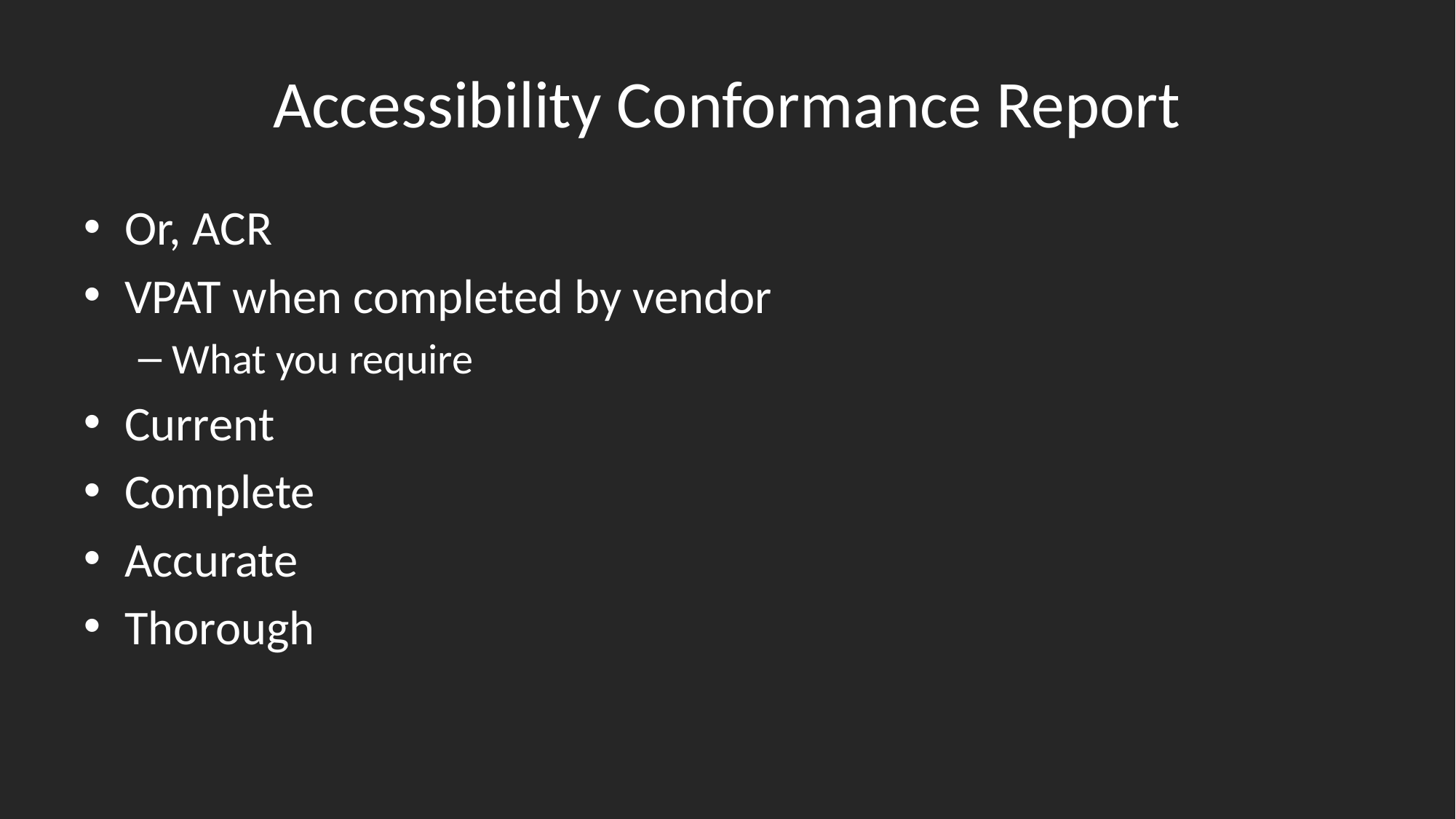

# Accessibility Conformance Report
Or, ACR
VPAT when completed by vendor
What you require
Current
Complete
Accurate
Thorough